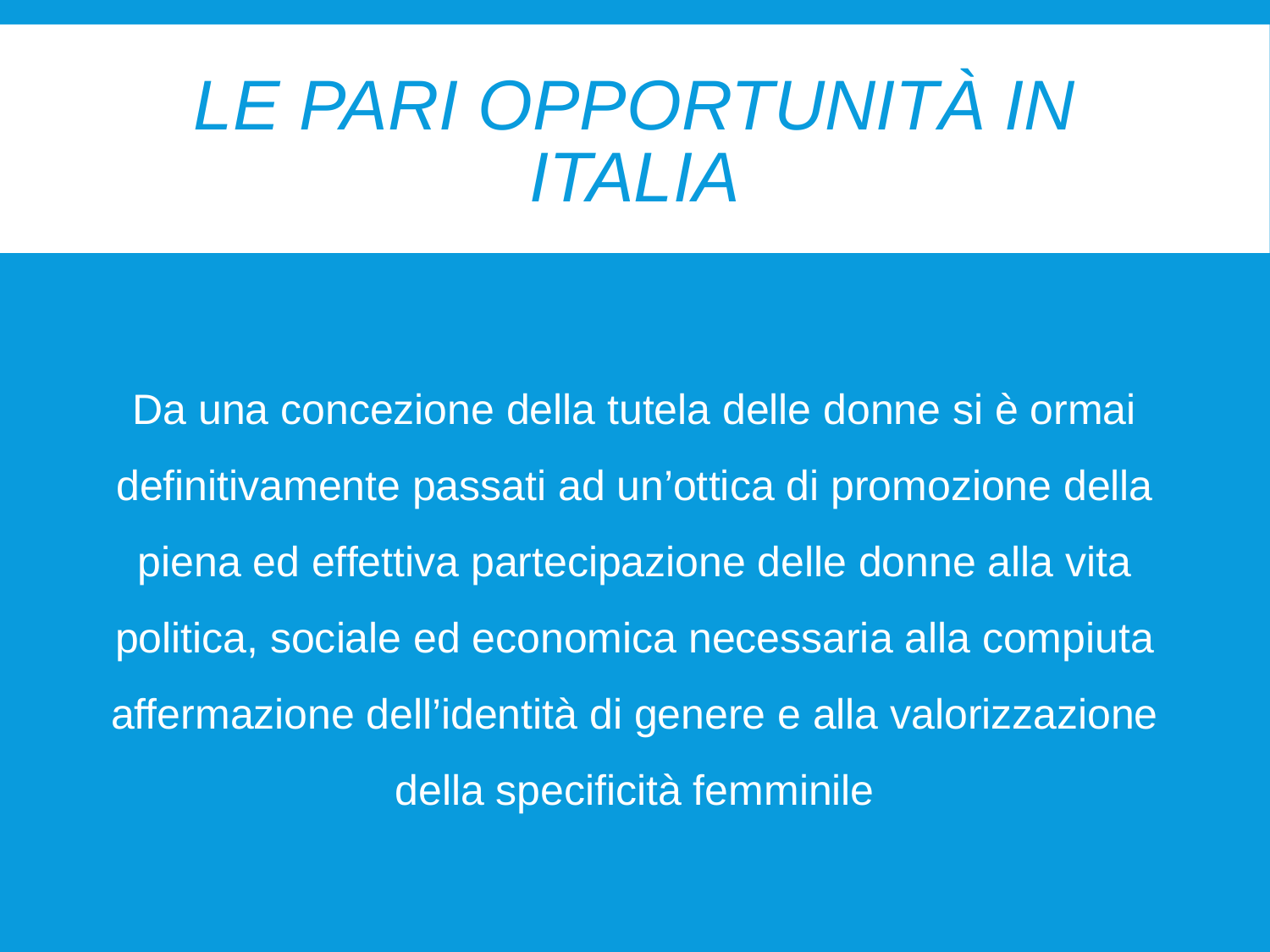

# Le pari opportunità in italia

Da una concezione della tutela delle donne si è ormai definitivamente passati ad un’ottica di promozione della piena ed effettiva partecipazione delle donne alla vita politica, sociale ed economica necessaria alla compiuta affermazione dell’identità di genere e alla valorizzazione della specificità femminile